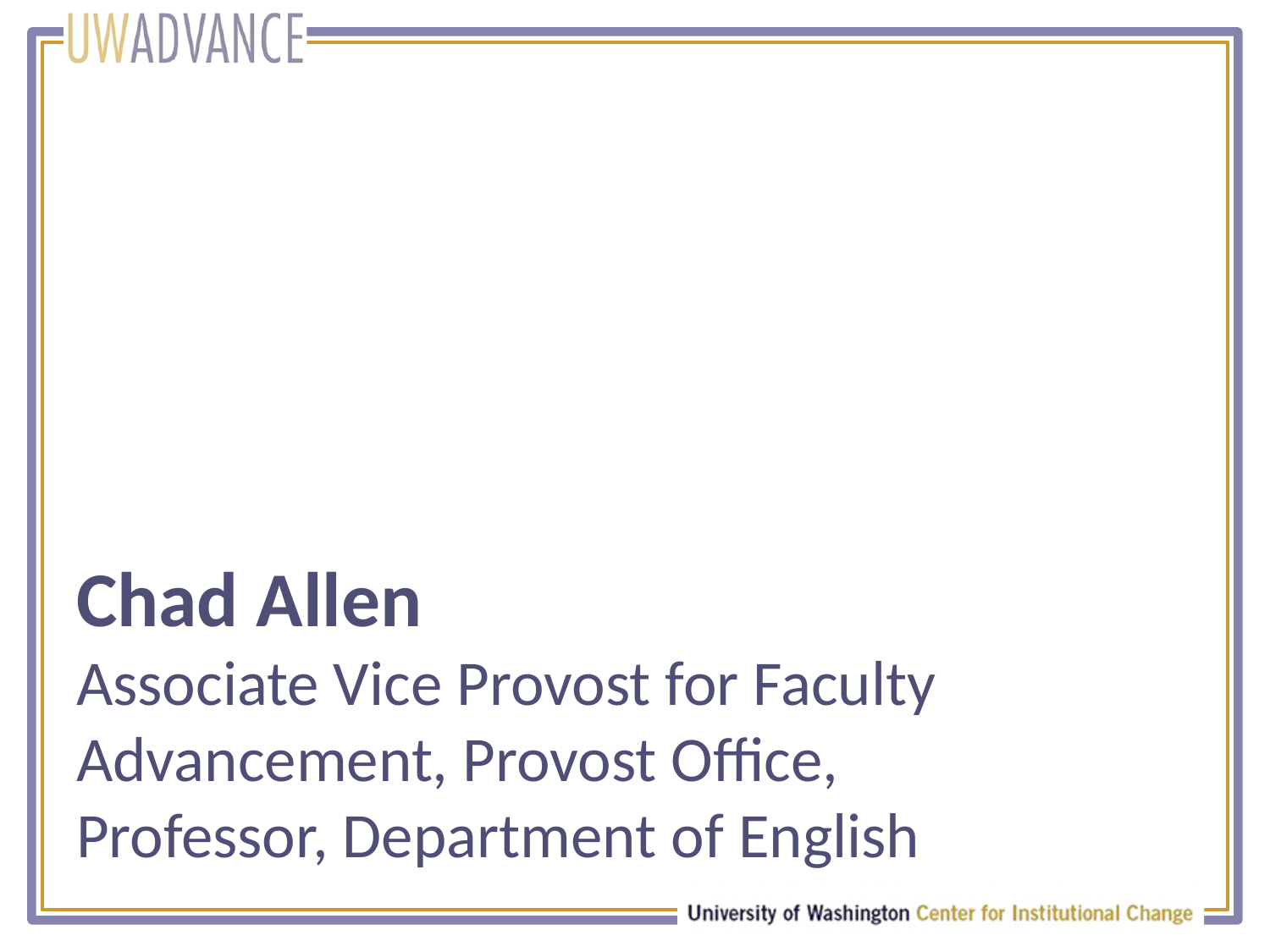

# Chad Allen Associate Vice Provost for Faculty Advancement, Provost Office, Professor, Department of English